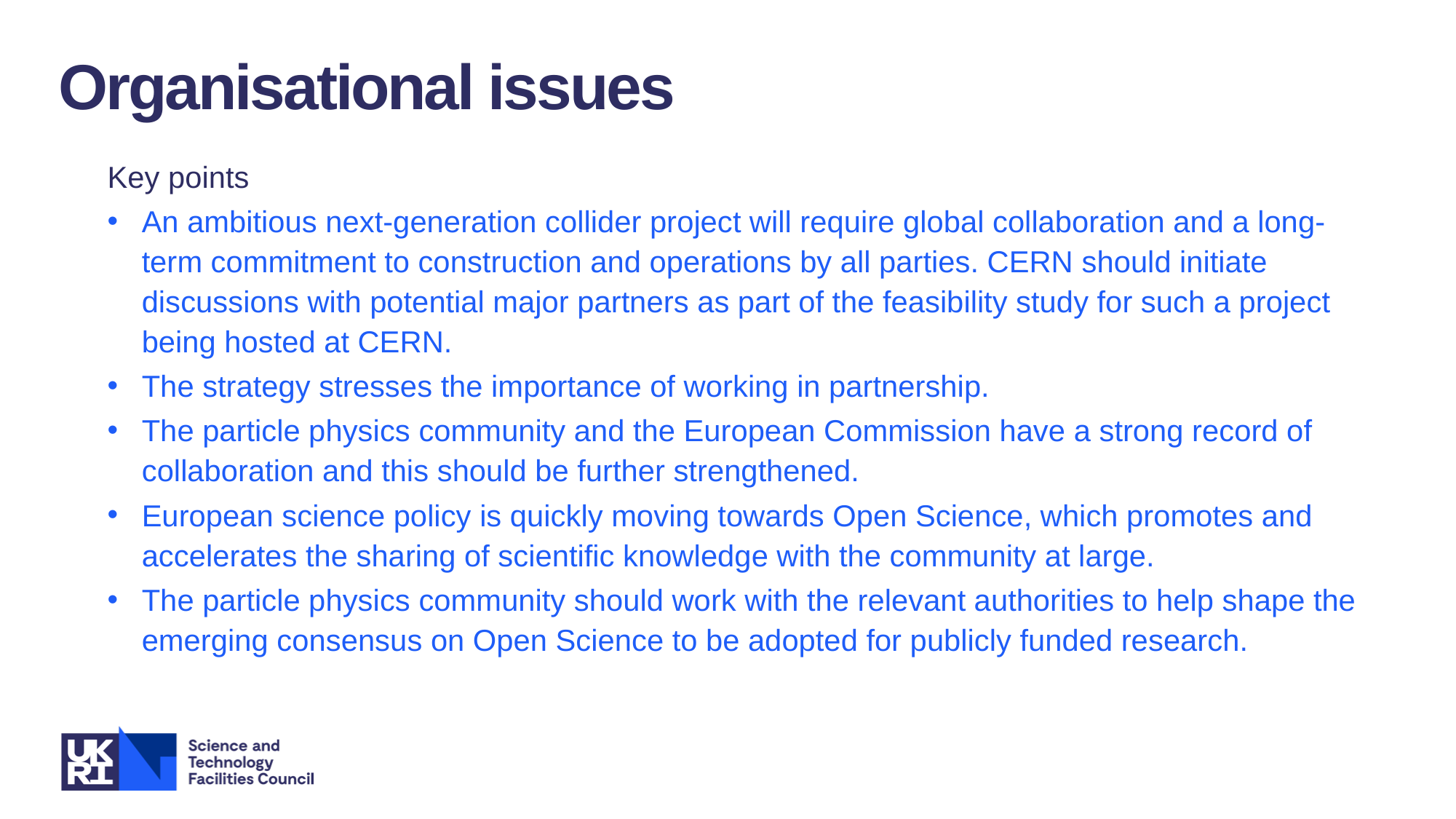

Organisational issues
Key points
An ambitious next-generation collider project will require global collaboration and a long-term commitment to construction and operations by all parties. CERN should initiate discussions with potential major partners as part of the feasibility study for such a project being hosted at CERN.
The strategy stresses the importance of working in partnership.
The particle physics community and the European Commission have a strong record of collaboration and this should be further strengthened.
European science policy is quickly moving towards Open Science, which promotes and accelerates the sharing of scientific knowledge with the community at large.
The particle physics community should work with the relevant authorities to help shape the emerging consensus on Open Science to be adopted for publicly funded research.